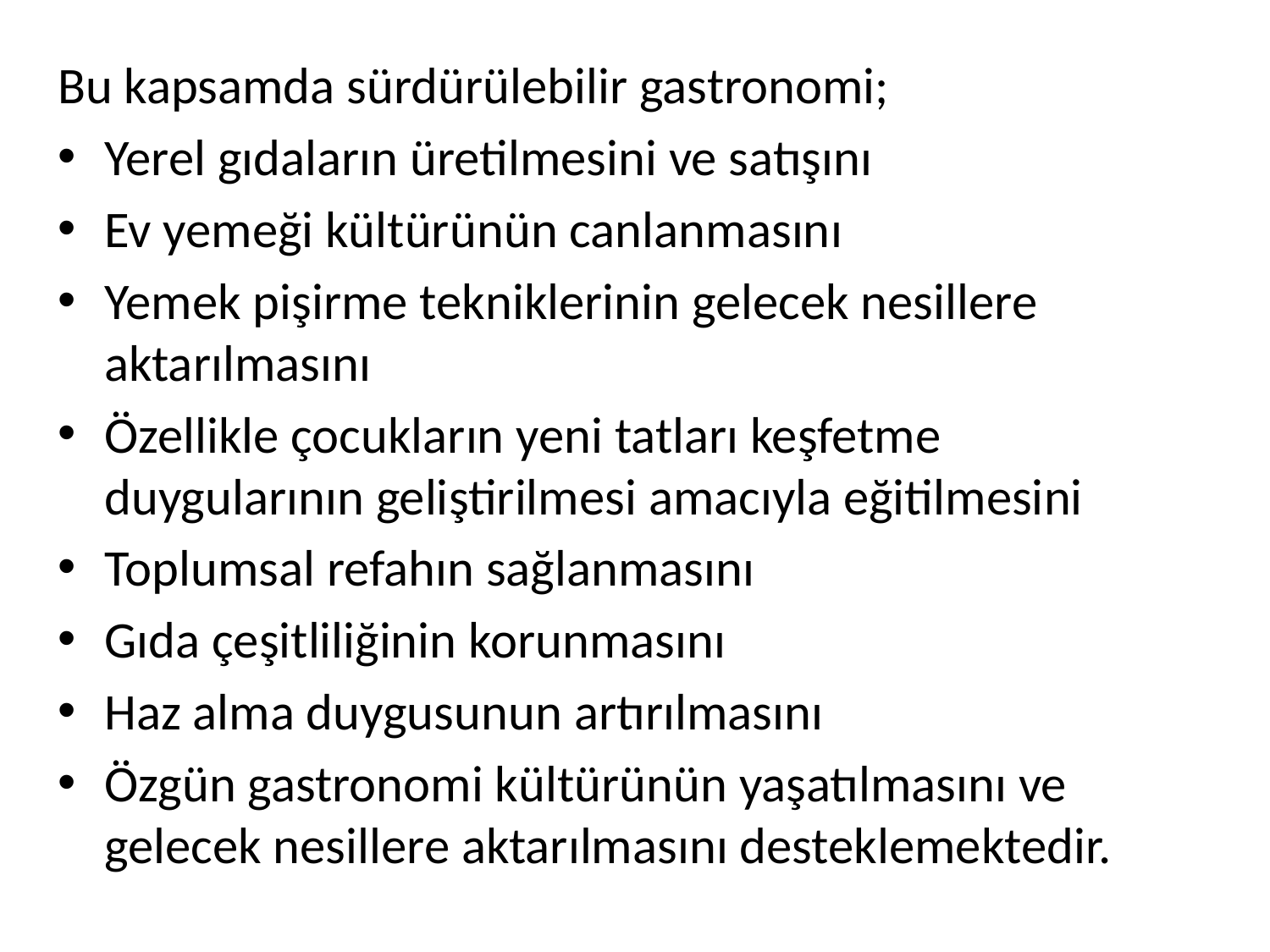

Bu kapsamda sürdürülebilir gastronomi;
Yerel gıdaların üretilmesini ve satışını
Ev yemeği kültürünün canlanmasını
Yemek pişirme tekniklerinin gelecek nesillere aktarılmasını
Özellikle çocukların yeni tatları keşfetme duygularının geliştirilmesi amacıyla eğitilmesini
Toplumsal refahın sağlanmasını
Gıda çeşitliliğinin korunmasını
Haz alma duygusunun artırılmasını
Özgün gastronomi kültürünün yaşatılmasını ve gelecek nesillere aktarılmasını desteklemektedir.